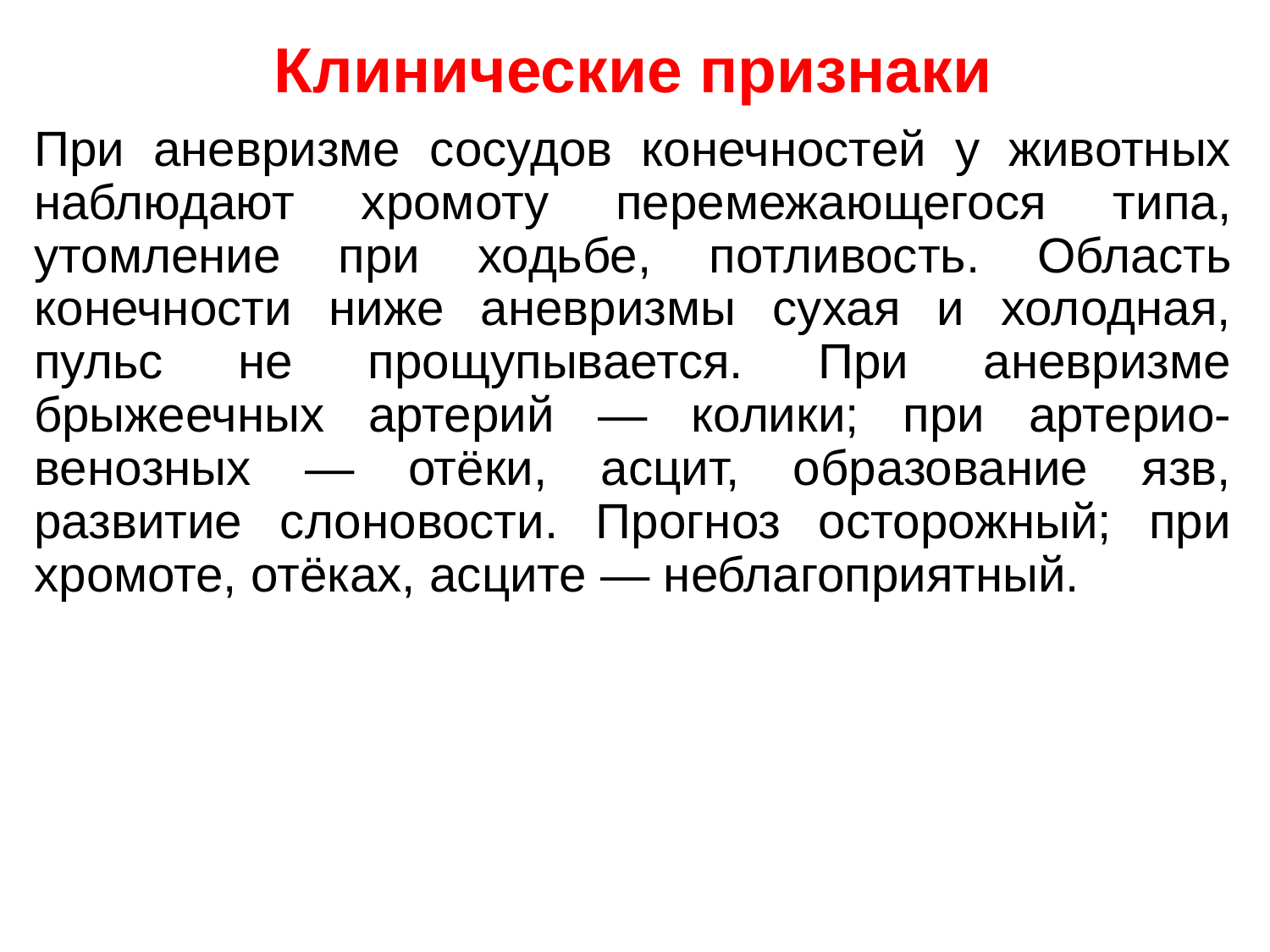

Клинические признаки
При аневризме сосудов конечностей у животных наблюдают хромоту перемежающегося типа, утомление при ходьбе, потливость. Область конечности ниже аневризмы сухая и холодная, пульс не прощупывается. При аневризме брыжеечных артерий — колики; при артерио-венозных — отёки, асцит, образование язв, развитие слоновости. Прогноз осторожный; при хромоте, отёках, асците — неблагоприятный.